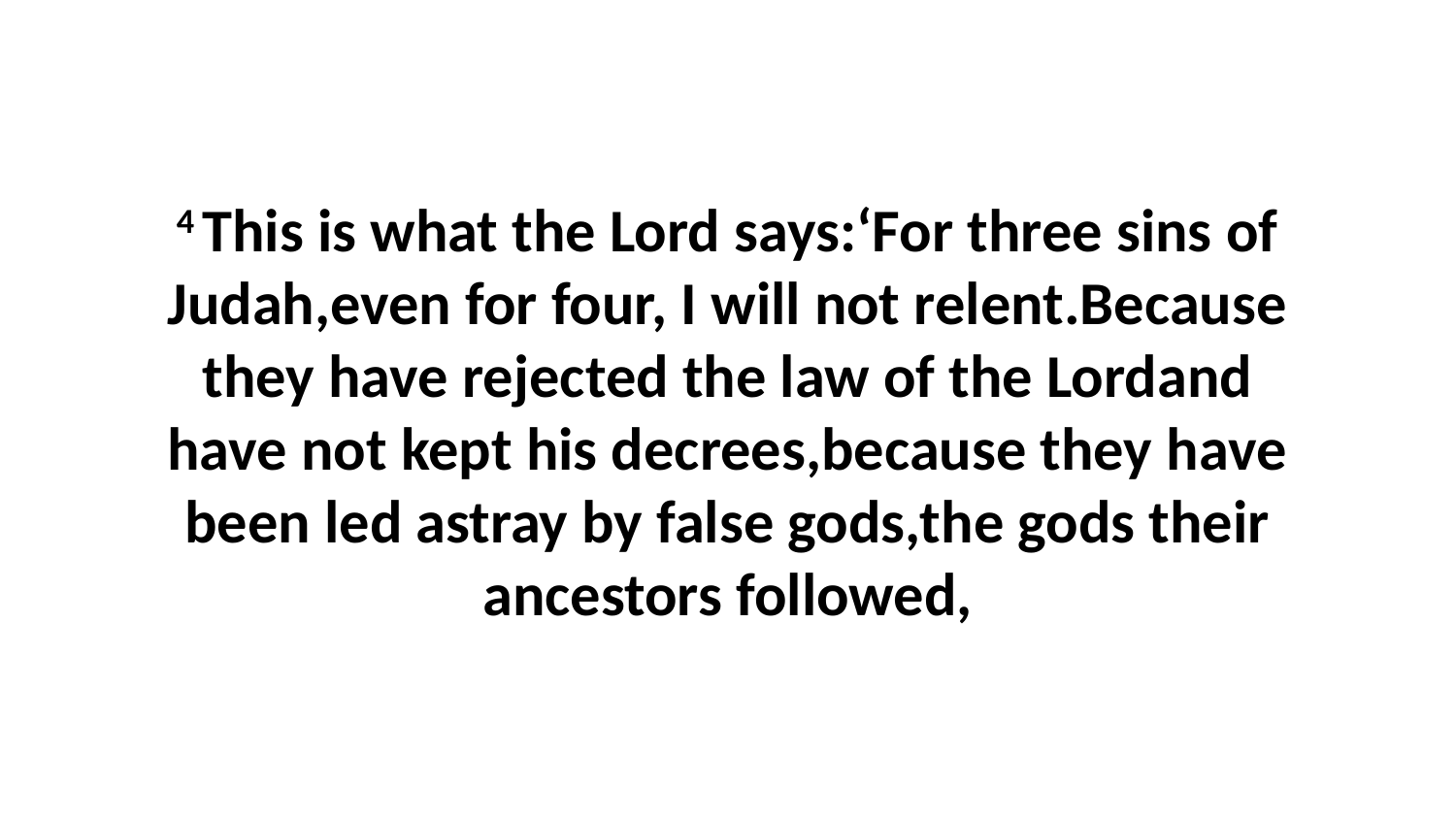

4 This is what the Lord says:‘For three sins of Judah,even for four, I will not relent.Because they have rejected the law of the Lordand have not kept his decrees,because they have been led astray by false gods,the gods their ancestors followed,